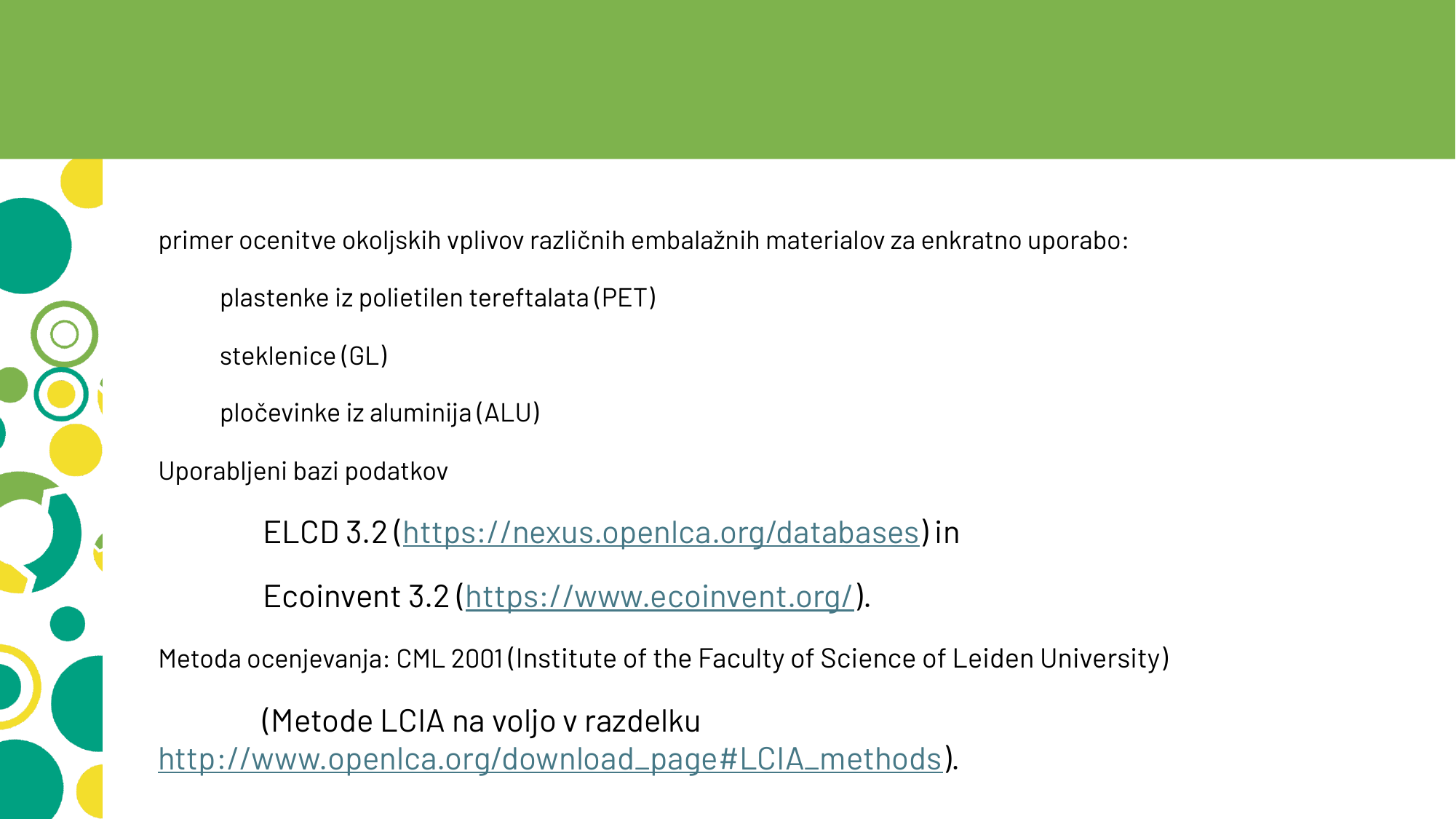

Študija primera

primer ocenitve okoljskih vplivov različnih embalažnih materialov za enkratno uporabo:
plastenke iz polietilen tereftalata (PET)
steklenice (GL)
pločevinke iz aluminija (ALU)
Uporabljeni bazi podatkov
	ELCD 3.2 (https://nexus.openlca.org/databases) in
	Ecoinvent 3.2 (https://www.ecoinvent.org/).
Metoda ocenjevanja: CML 2001 (Institute of the Faculty of Science of Leiden University)
	(Metode LCIA na voljo v razdelku http://www.openlca.org/download_page#LCIA_methods).